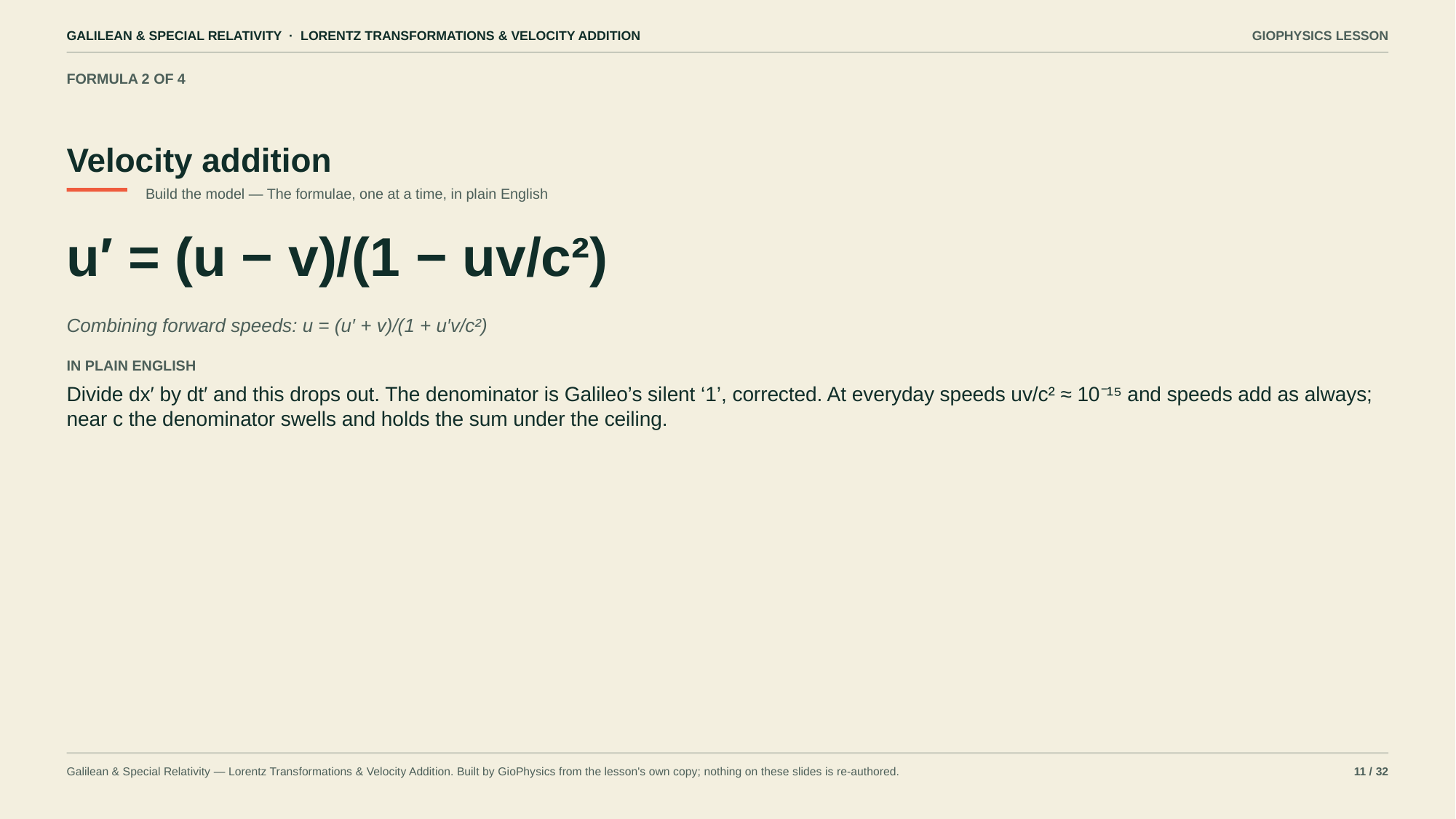

GALILEAN & SPECIAL RELATIVITY  ·  LORENTZ TRANSFORMATIONS & VELOCITY ADDITION
GIOPHYSICS LESSON

FORMULA 2 OF 4
Velocity addition
Build the model — The formulae, one at a time, in plain English

u′ = (u − v)/(1 − uv/c²)
Combining forward speeds: u = (u′ + v)/(1 + u′v/c²)
IN PLAIN ENGLISH
Divide dx′ by dt′ and this drops out. The denominator is Galileo’s silent ‘1’, corrected. At everyday speeds uv/c² ≈ 10⁻¹⁵ and speeds add as always; near c the denominator swells and holds the sum under the ceiling.

Galilean & Special Relativity — Lorentz Transformations & Velocity Addition. Built by GioPhysics from the lesson's own copy; nothing on these slides is re-authored.
11 / 32